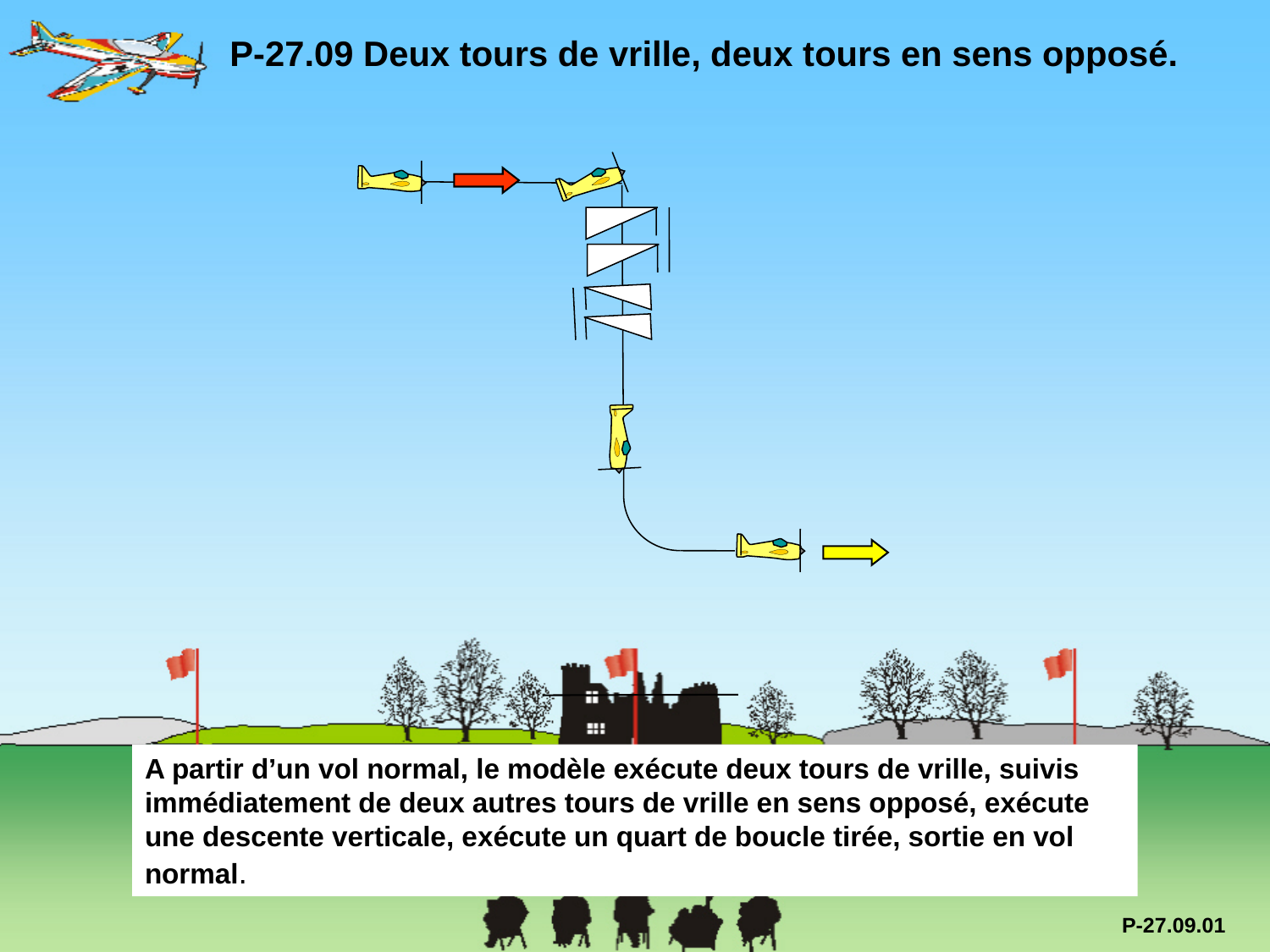

P-27.09 Deux tours de vrille, deux tours en sens opposé.

A partir d’un vol normal, le modèle exécute deux tours de vrille, suivis immédiatement de deux autres tours de vrille en sens opposé, exécute une descente verticale, exécute un quart de boucle tirée, sortie en vol normal.
P-27.09.01